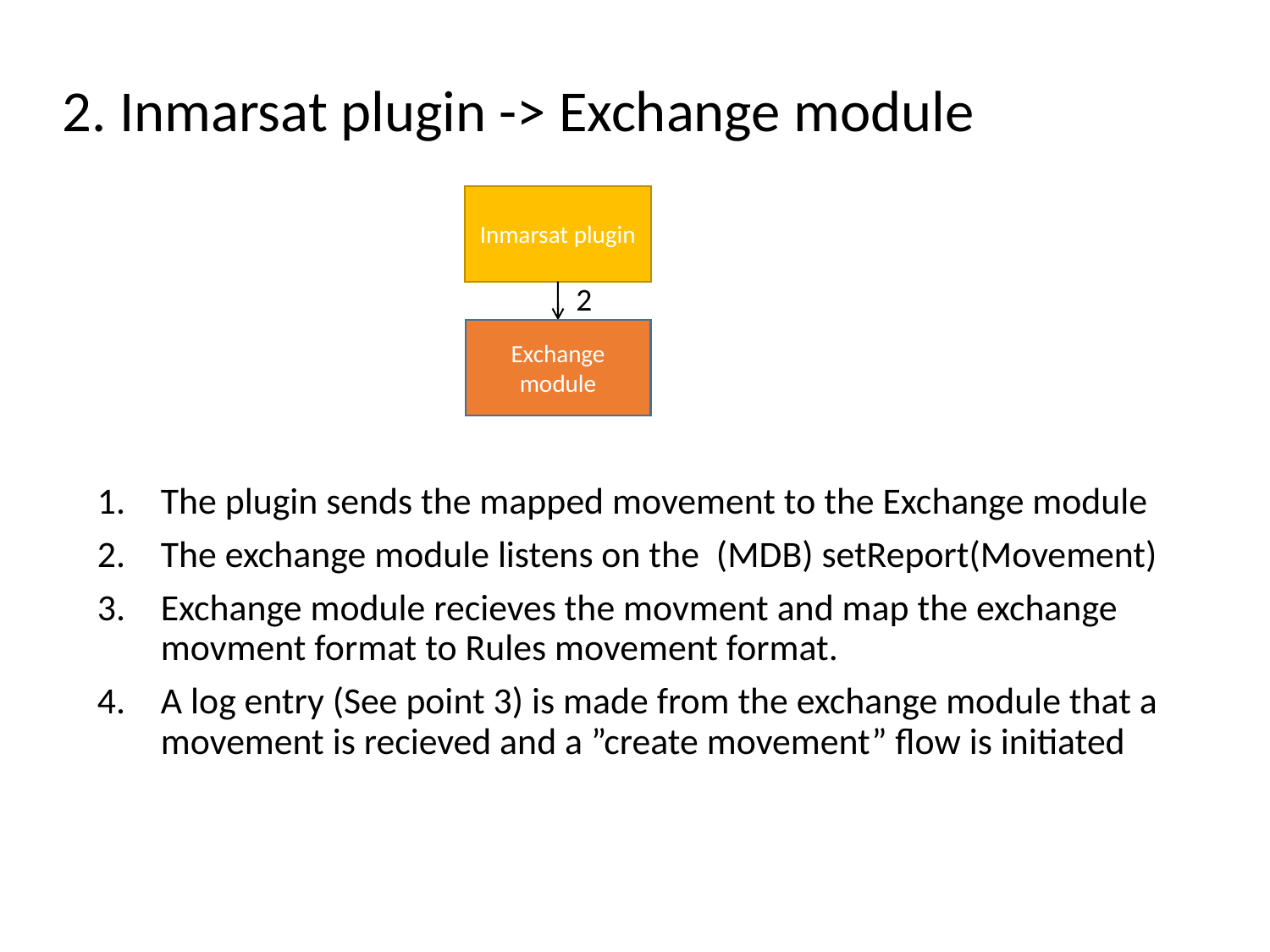

# 2. Inmarsat plugin -> Exchange module
Inmarsat plugin
2
Exchange module
The plugin sends the mapped movement to the Exchange module
The exchange module listens on the  (MDB) setReport(Movement)
Exchange module recieves the movment and map the exchange movment format to Rules movement format.
A log entry (See point 3) is made from the exchange module that a movement is recieved and a ”create movement” flow is initiated